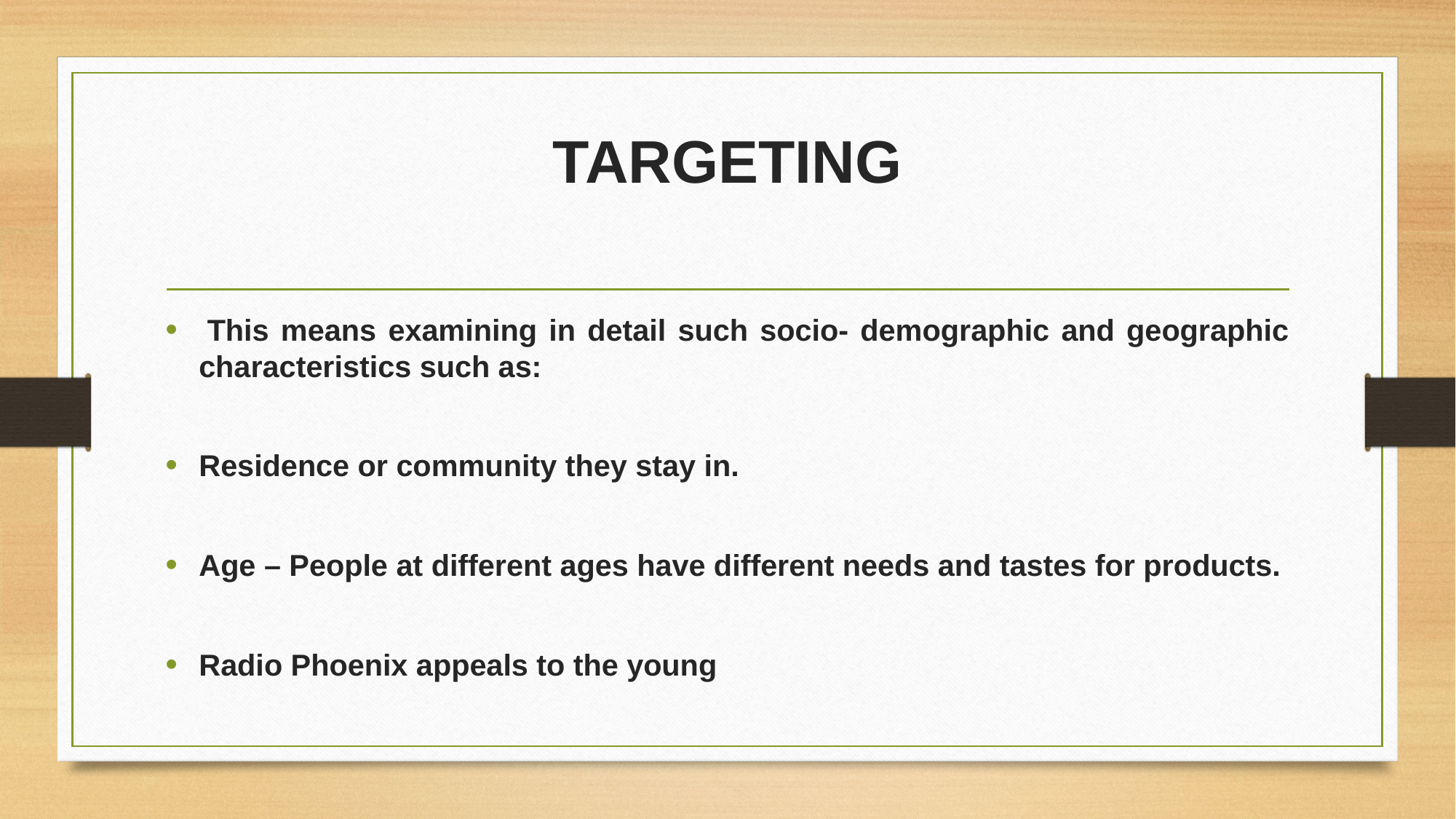

# TARGETING
 This means examining in detail such socio- demographic and geographic characteristics such as:

Residence or community they stay in.

Age – People at different ages have different needs and tastes for products.

Radio Phoenix appeals to the young